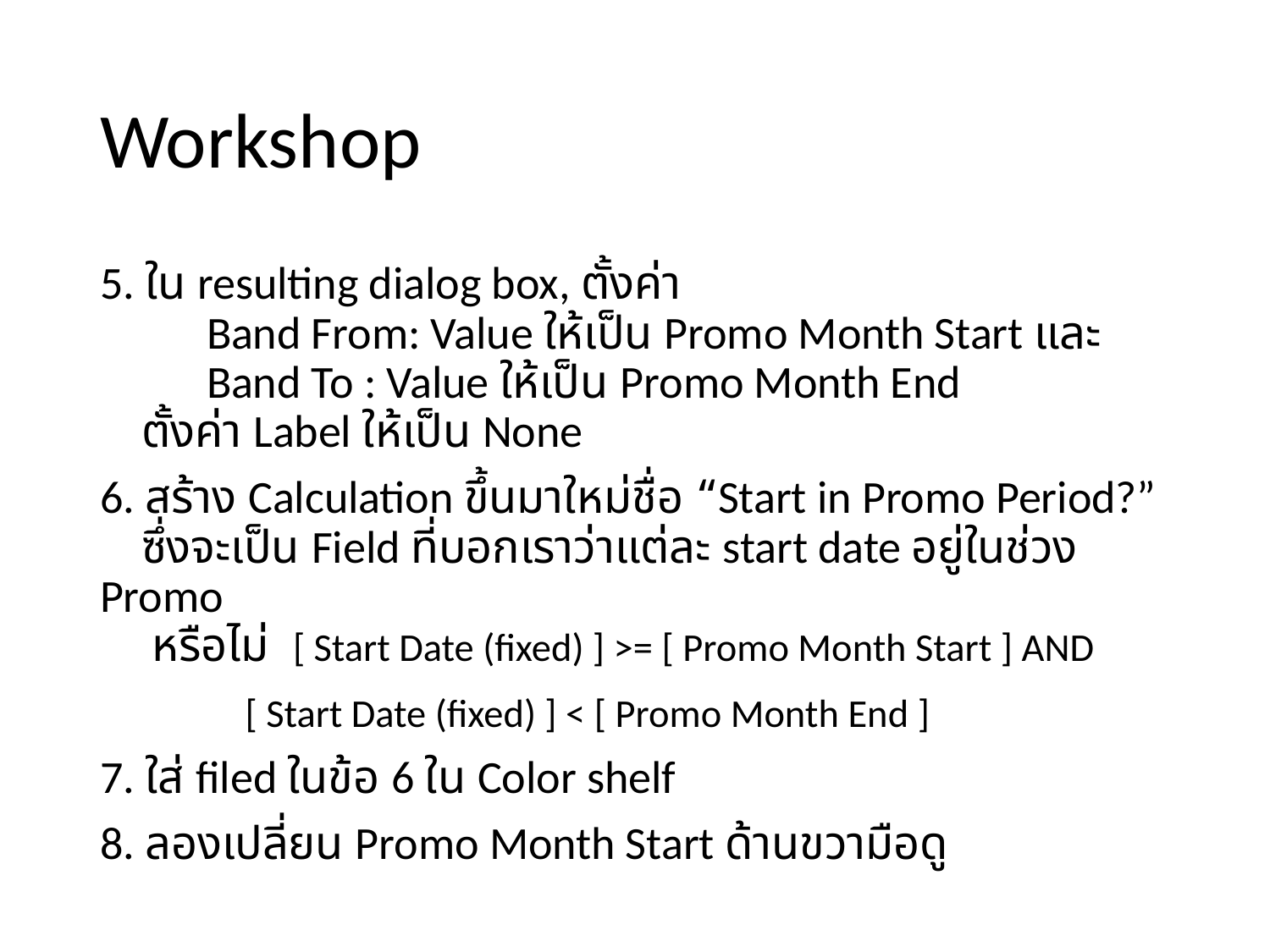

# Workshop
5. ใน resulting dialog box, ตั้งค่า
         Band From: Value ให้เป็น Promo Month Start และ
         Band To : Value ให้เป็น Promo Month End
    ตั้งค่า Label ให้เป็น None
6. สร้าง Calculation ขึ้นมาใหม่ชื่อ “Start in Promo Period?”
    ซึ่งจะเป็น Field ที่บอกเราว่าแต่ละ start date อยู่ในช่วง Promo
     หรือไม่  [ Start Date (fixed) ] >= [ Promo Month Start ] AND
              [ Start Date (fixed) ] < [ Promo Month End ]
7. ใส่ filed ในข้อ 6 ใน Color shelf
8. ลองเปลี่ยน Promo Month Start ด้านขวามือดู